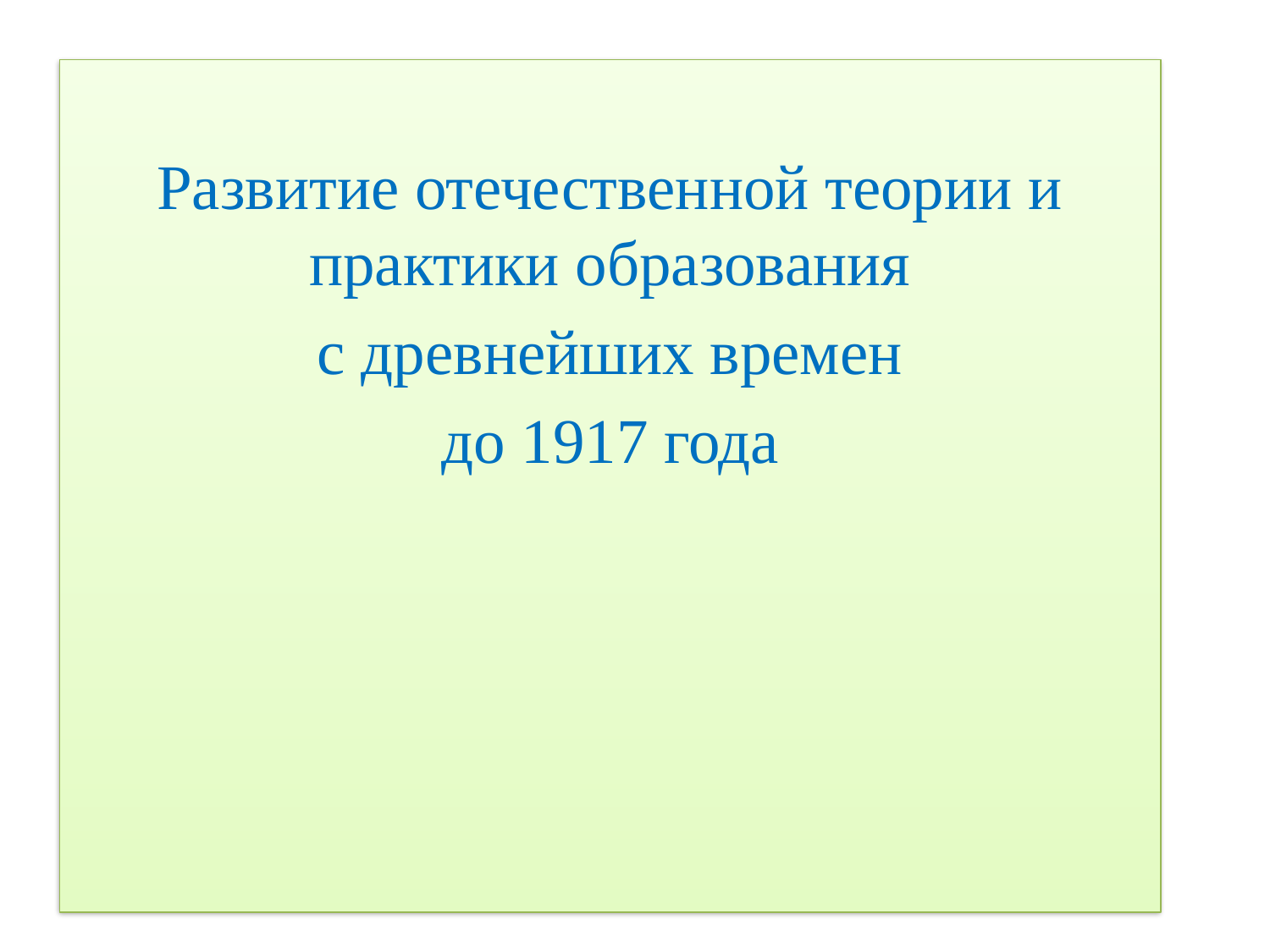

Развитие отечественной теории и практики образования
с древнейших времен
до 1917 года
#